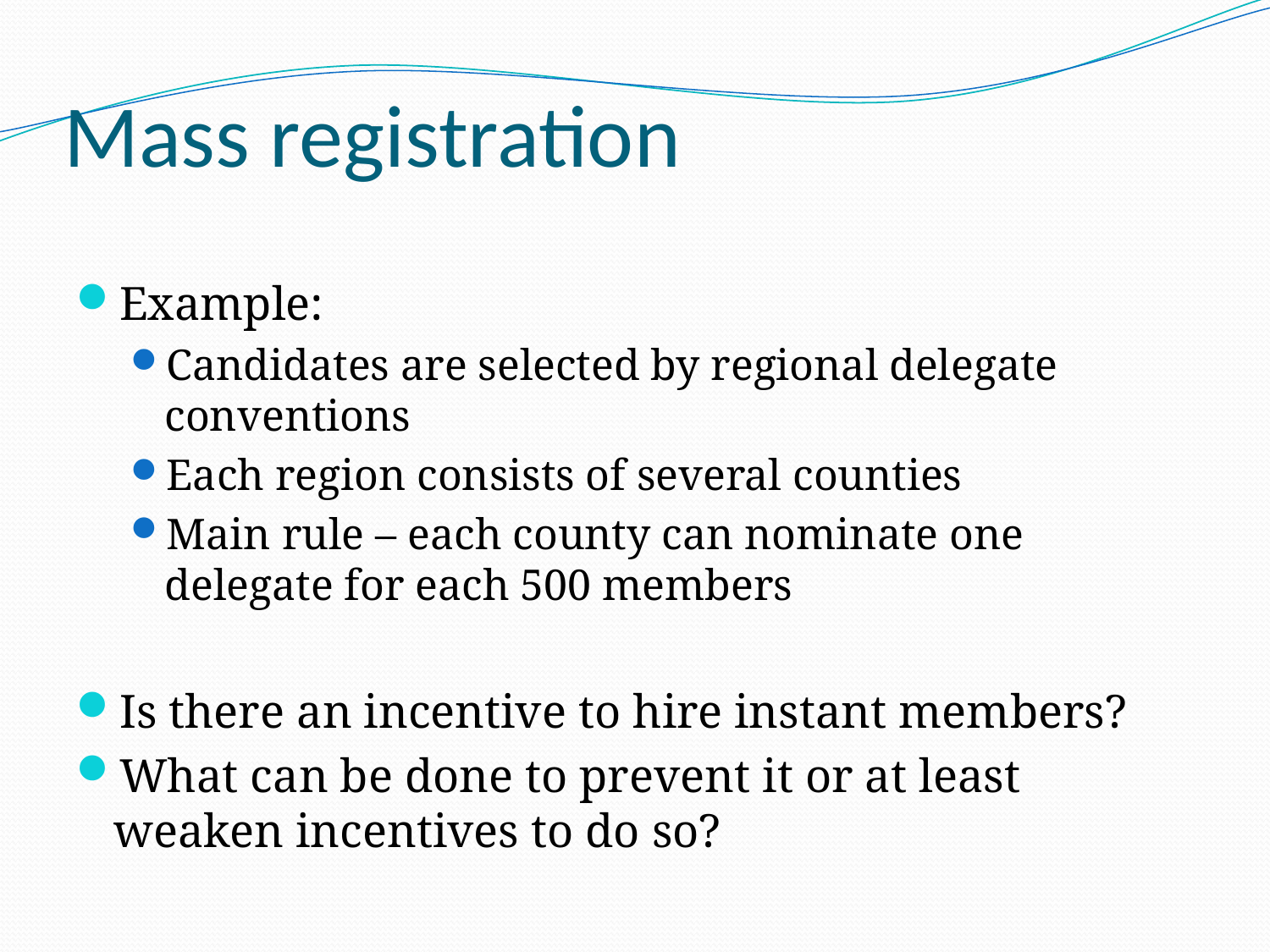

# Mass registration
Example:
Candidates are selected by regional delegate conventions
Each region consists of several counties
Main rule – each county can nominate one delegate for each 500 members

Is there an incentive to hire instant members?
What can be done to prevent it or at least weaken incentives to do so?